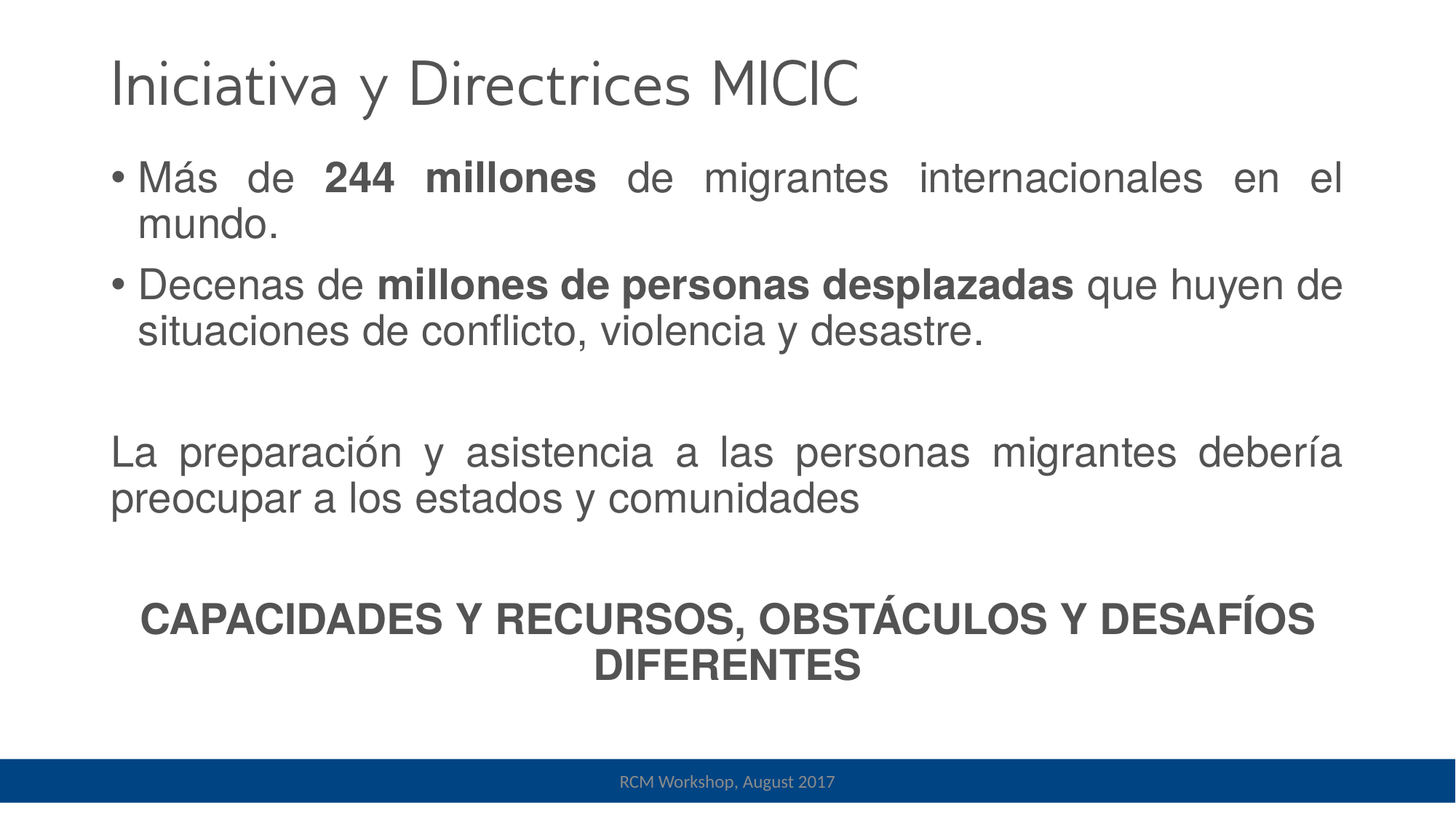

# Iniciativa y Directrices MICIC
Más de 244 millones de migrantes internacionales en el mundo.
Decenas de millones de personas desplazadas que huyen de situaciones de conflicto, violencia y desastre.

La preparación y asistencia a las personas migrantes debería preocupar a los estados y comunidades

CAPACIDADES Y RECURSOS, OBSTÁCULOS Y DESAFÍOS DIFERENTES

RCM Workshop, August 2017
RCM Workshop, August 2017